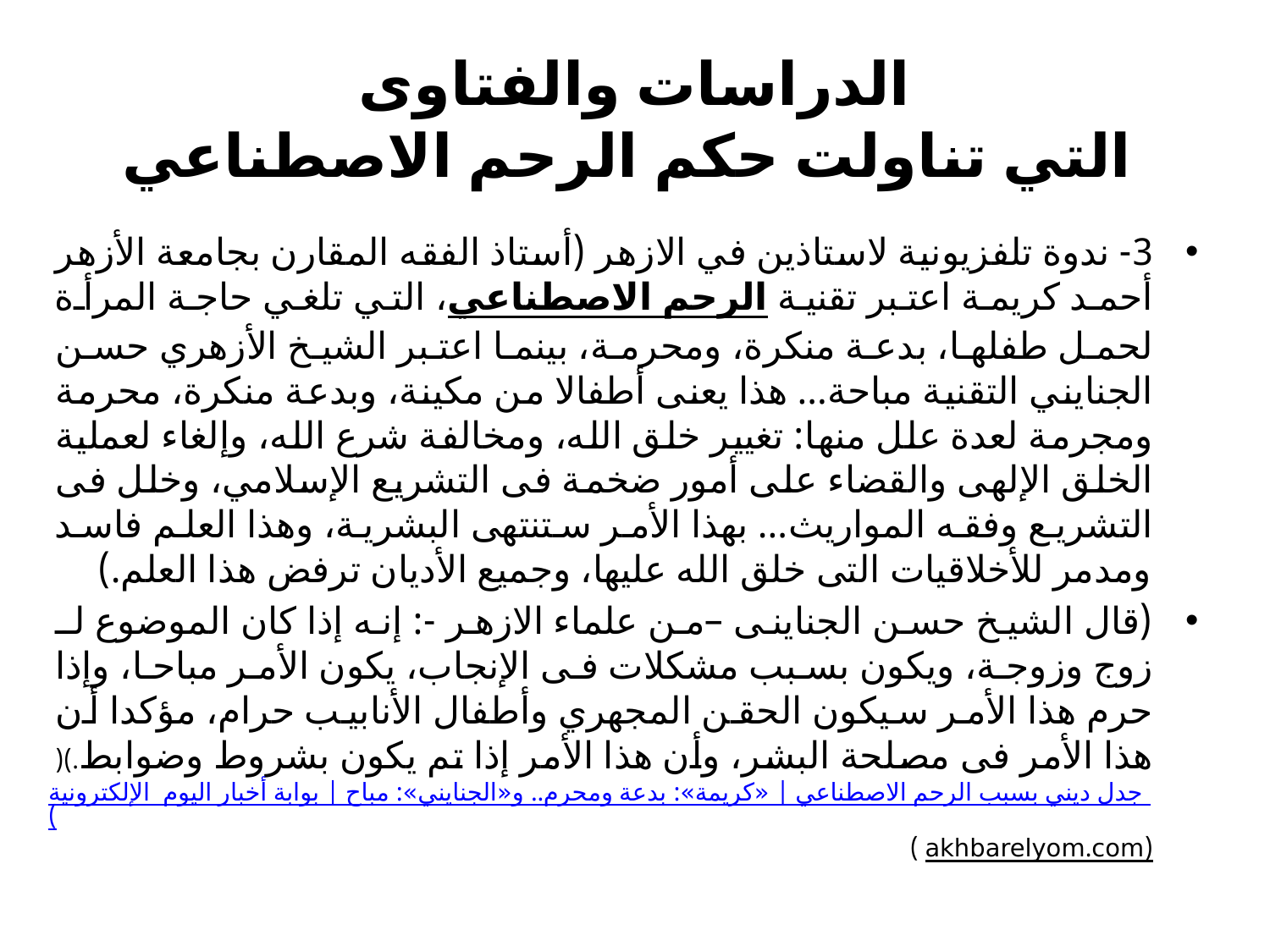

# الدراسات والفتاوى التي تناولت حكم الرحم الاصطناعي
3- ندوة تلفزيونية لاستاذين في الازهر (أستاذ الفقه المقارن بجامعة الأزهر أحمد كريمة اعتبر تقنية الرحم الاصطناعي، التي تلغي حاجة المرأة لحمل طفلها، بدعة منكرة، ومحرمة، بينما اعتبر الشيخ الأزهري حسن الجنايني التقنية مباحة... هذا يعنى أطفالا من مكينة، وبدعة منكرة، محرمة ومجرمة لعدة علل منها: تغيير خلق الله، ومخالفة شرع الله، وإلغاء لعملية الخلق الإلهى والقضاء على أمور ضخمة فى التشريع الإسلامي، وخلل فى التشريع وفقه المواريث... بهذا الأمر ستنتهى البشرية، وهذا العلم فاسد ومدمر للأخلاقيات التى خلق الله عليها، وجميع الأديان ترفض هذا العلم.)
(قال الشيخ حسن الجناينى –من علماء الازهر -: إنه إذا كان الموضوع لـ زوج وزوجة، ويكون بسبب مشكلات فى الإنجاب، يكون الأمر مباحا، وإذا حرم هذا الأمر سيكون الحقن المجهري وأطفال الأنابيب حرام، مؤكدا أن هذا الأمر فى مصلحة البشر، وأن هذا الأمر إذا تم يكون بشروط وضوابط.)(جدل ديني بسبب الرحم الاصطناعي | «كريمة»: بدعة ومحرم.. و«الجنايني»: مباح | بوابة أخبار اليوم الإلكترونية (akhbarelyom.com) )